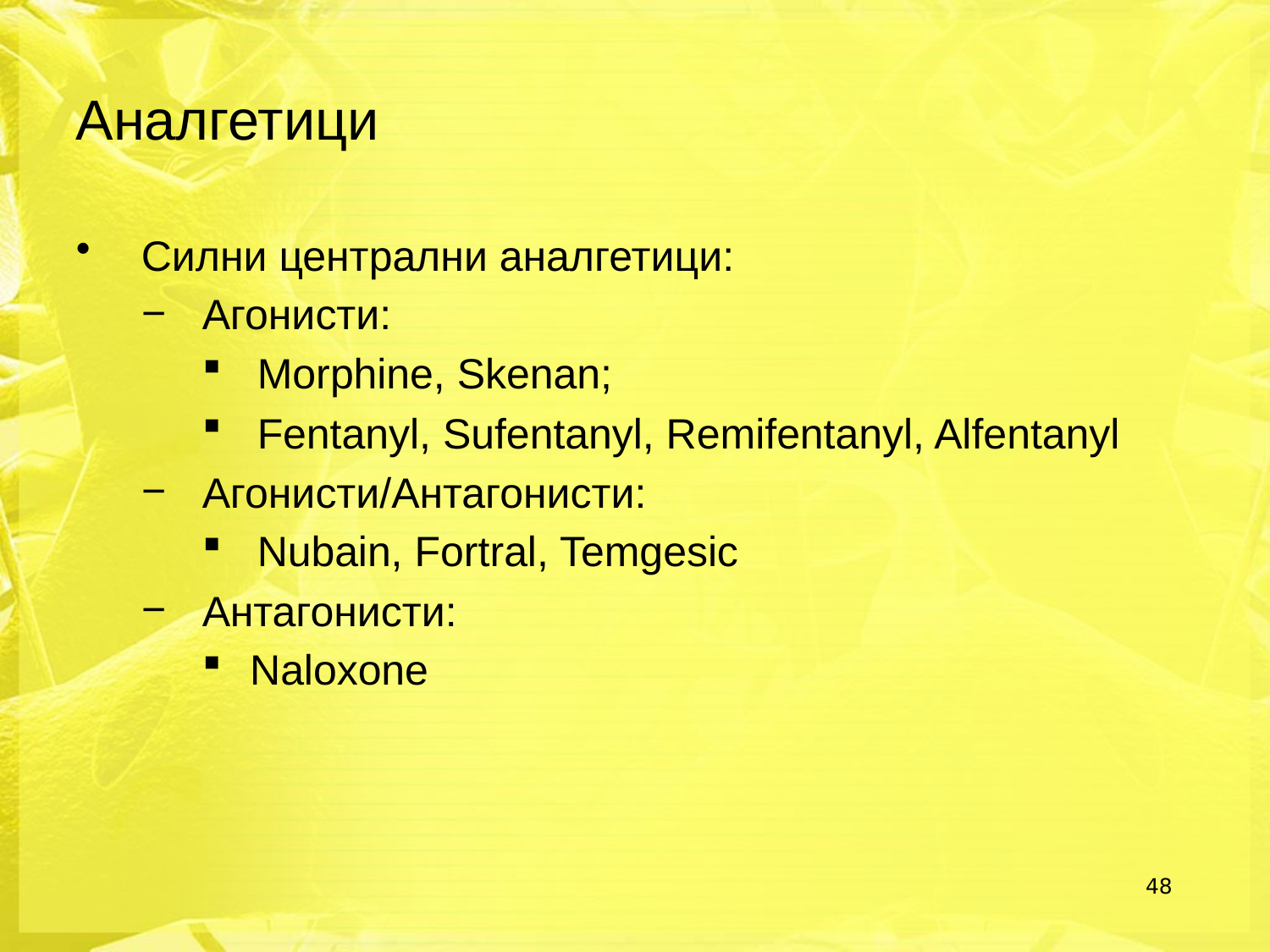

Аналгетици
Силни централни аналгетици:
Агонисти:
Morphine, Skenan;
Fentanyl, Sufentanyl, Remifentanyl, Alfentanyl
Агонисти/Антагонисти:
Nubain, Fortral, Temgesic
Антагонисти:
Naloxone
48